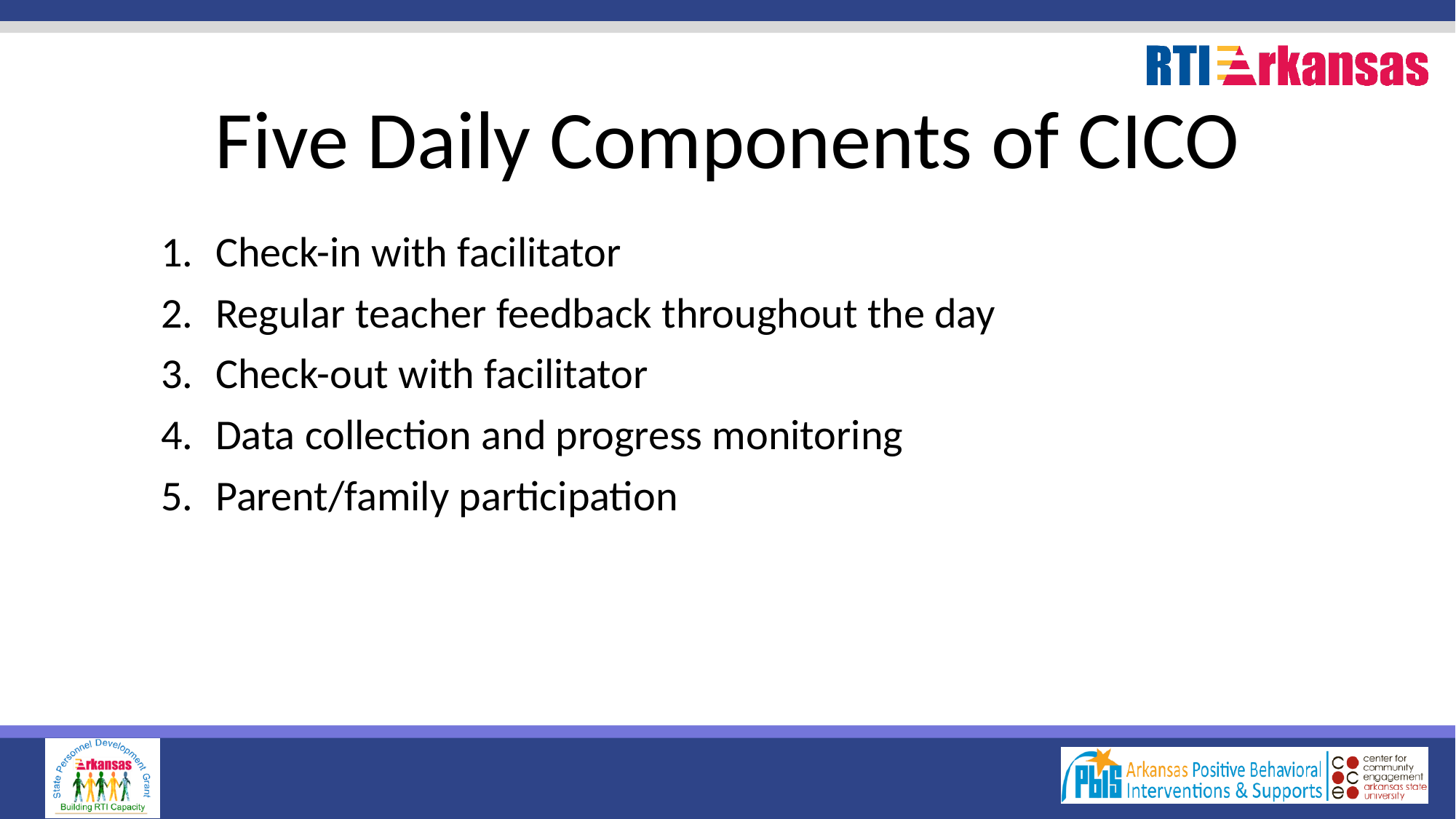

# Five Daily Components of CICO
Check-in with facilitator
Regular teacher feedback throughout the day
Check-out with facilitator
Data collection and progress monitoring
Parent/family participation